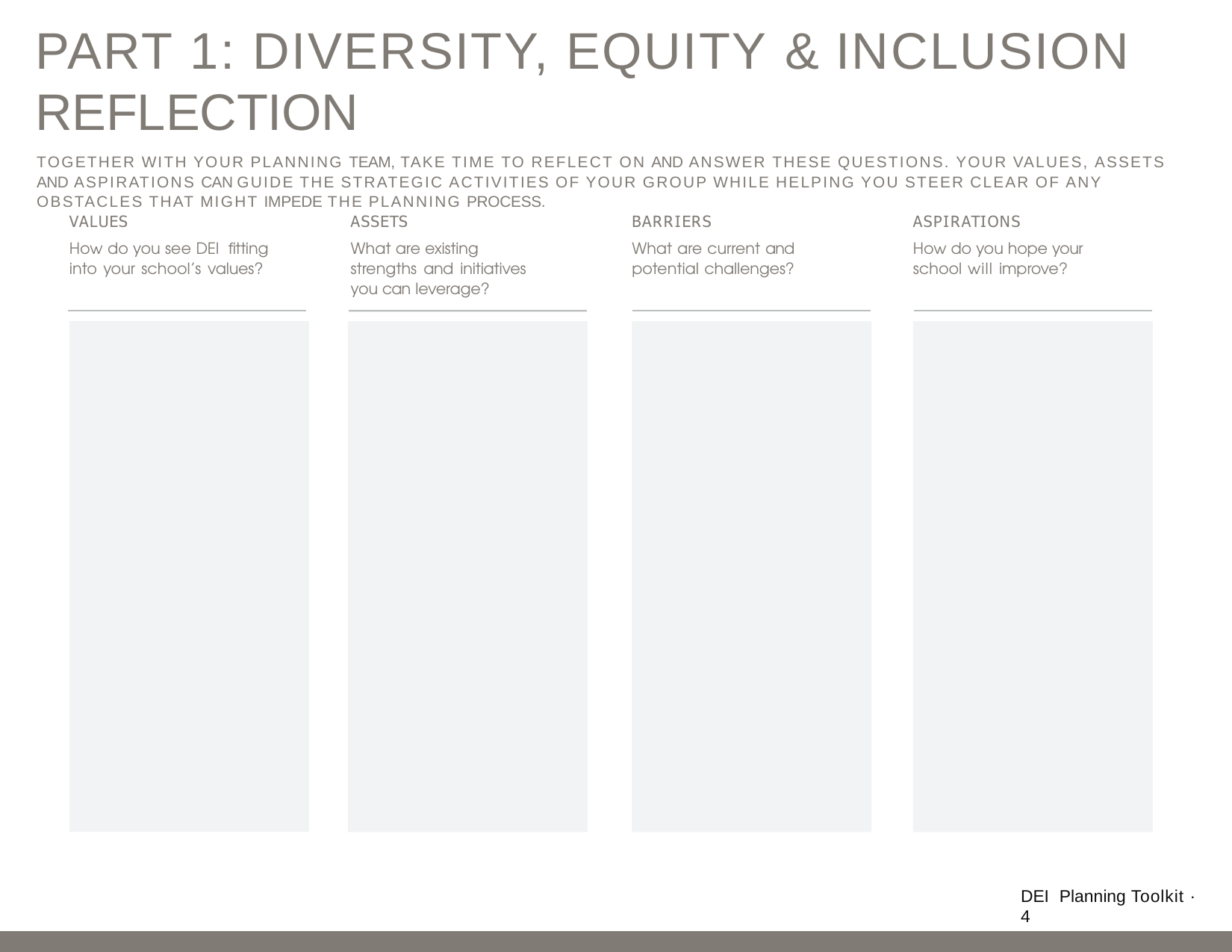

# Part 1: Diversity, Equity & Inclusion Reflection
Together with your planning team, take time to reflect on and answer these questions. Your values, assets and aspirations can guide the strategic activities of your group while helping you steer clear of any obstacles that might impede the planning process.
VALUES
How do you see DEI  fitting into your school’s values?
ASSETS
What are existing strengths and initiatives you can leverage?
BARRIERS
What are current and potential challenges?
ASPIRATIONS
How do you hope your school will improve?

DEI  Planning Toolkit · 4